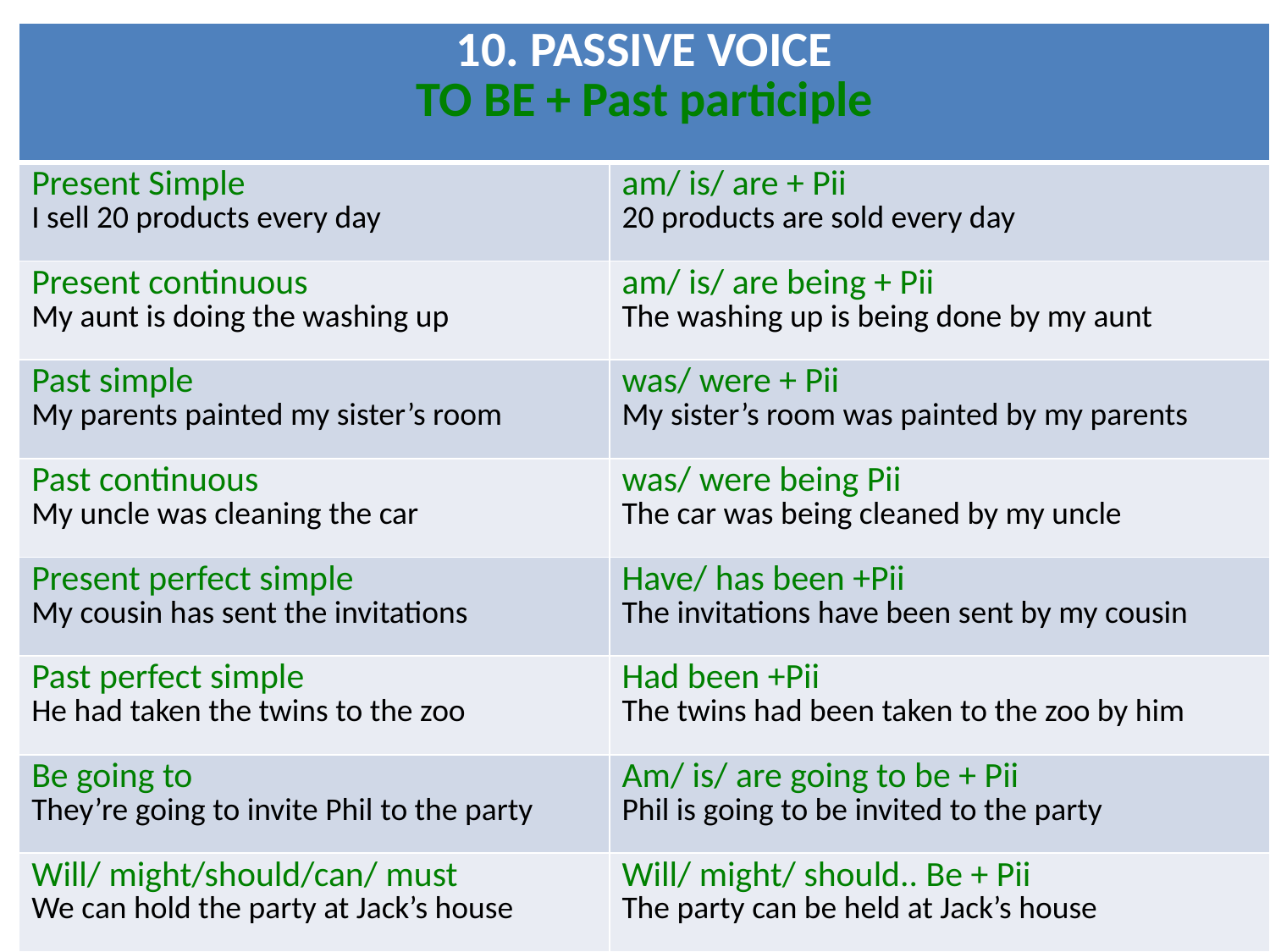

| 10. PASSIVE VOICE TO BE + Past participle |  |
| --- | --- |
| Present Simple I sell 20 products every day | am/ is/ are + Pii 20 products are sold every day |
| Present continuous My aunt is doing the washing up | am/ is/ are being + Pii The washing up is being done by my aunt |
| Past simple My parents painted my sister’s room | was/ were + Pii My sister’s room was painted by my parents |
| Past continuous My uncle was cleaning the car | was/ were being Pii The car was being cleaned by my uncle |
| Present perfect simple My cousin has sent the invitations | Have/ has been +Pii The invitations have been sent by my cousin |
| Past perfect simple He had taken the twins to the zoo | Had been +Pii The twins had been taken to the zoo by him |
| Be going to They’re going to invite Phil to the party | Am/ is/ are going to be + Pii Phil is going to be invited to the party |
| Will/ might/should/can/ must We can hold the party at Jack’s house | Will/ might/ should.. Be + Pii The party can be held at Jack’s house |